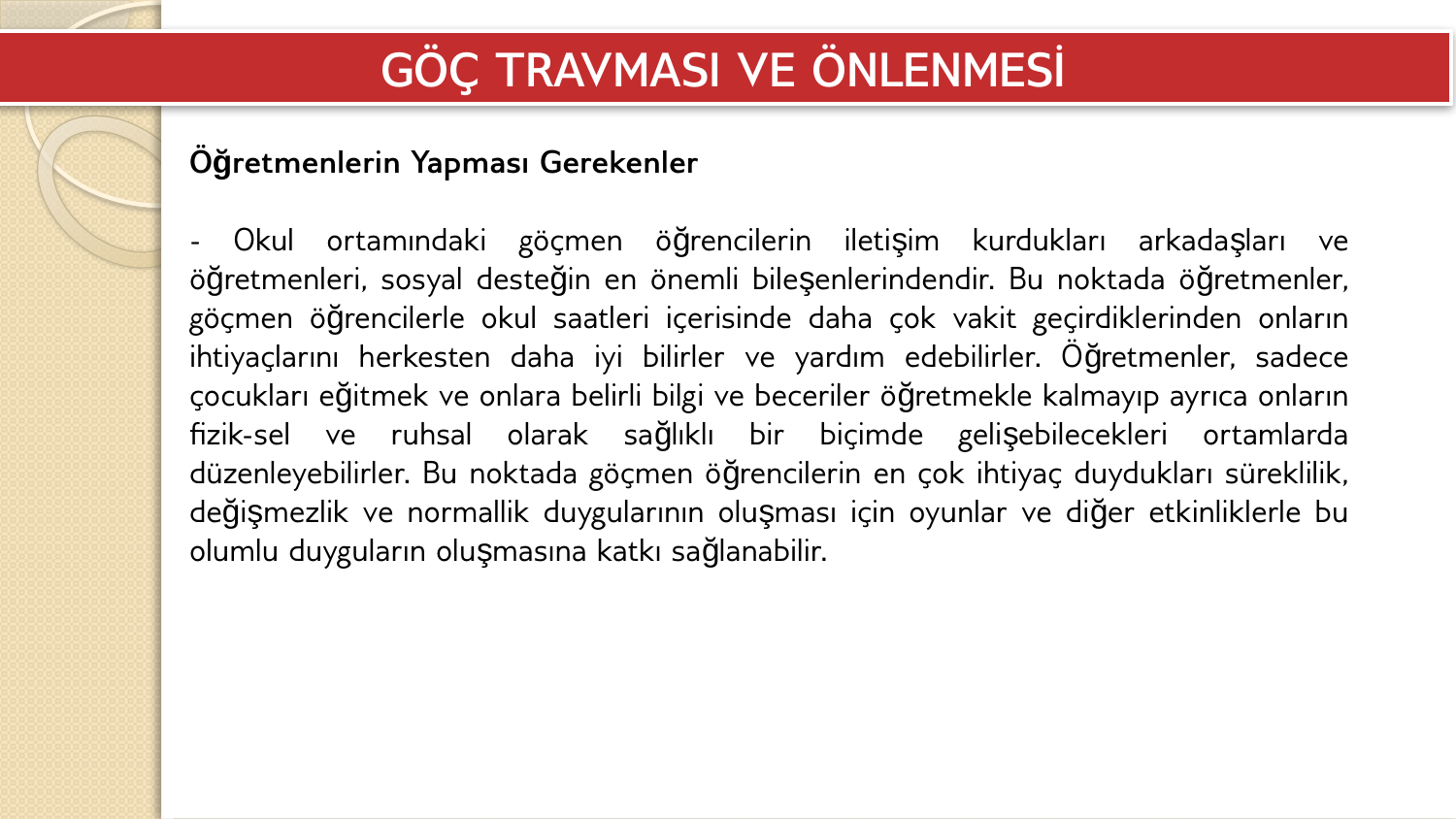

GÖÇ TRAVMASI VE ÖNLENMESİ
Öğretmenlerin Yapması Gerekenler

- Okul ortamındaki göçmen öğrencilerin iletişim kurdukları arkadaşları ve öğretmenleri, sosyal desteğin en önemli bileşenlerindendir. Bu noktada öğretmenler, göçmen öğrencilerle okul saatleri içerisinde daha çok vakit geçirdiklerinden onların ihtiyaçlarını herkesten daha iyi bilirler ve yardım edebilirler. Öğretmenler, sadece çocukları eğitmek ve onlara belirli bilgi ve beceriler öğretmekle kalmayıp ayrıca onların fizik-sel ve ruhsal olarak sağlıklı bir biçimde gelişebilecekleri ortamlarda düzenleyebilirler. Bu noktada göçmen öğrencilerin en çok ihtiyaç duydukları süreklilik, değişmezlik ve normallik duygularının oluşması için oyunlar ve diğer etkinliklerle bu olumlu duyguların oluşmasına katkı sağlanabilir.